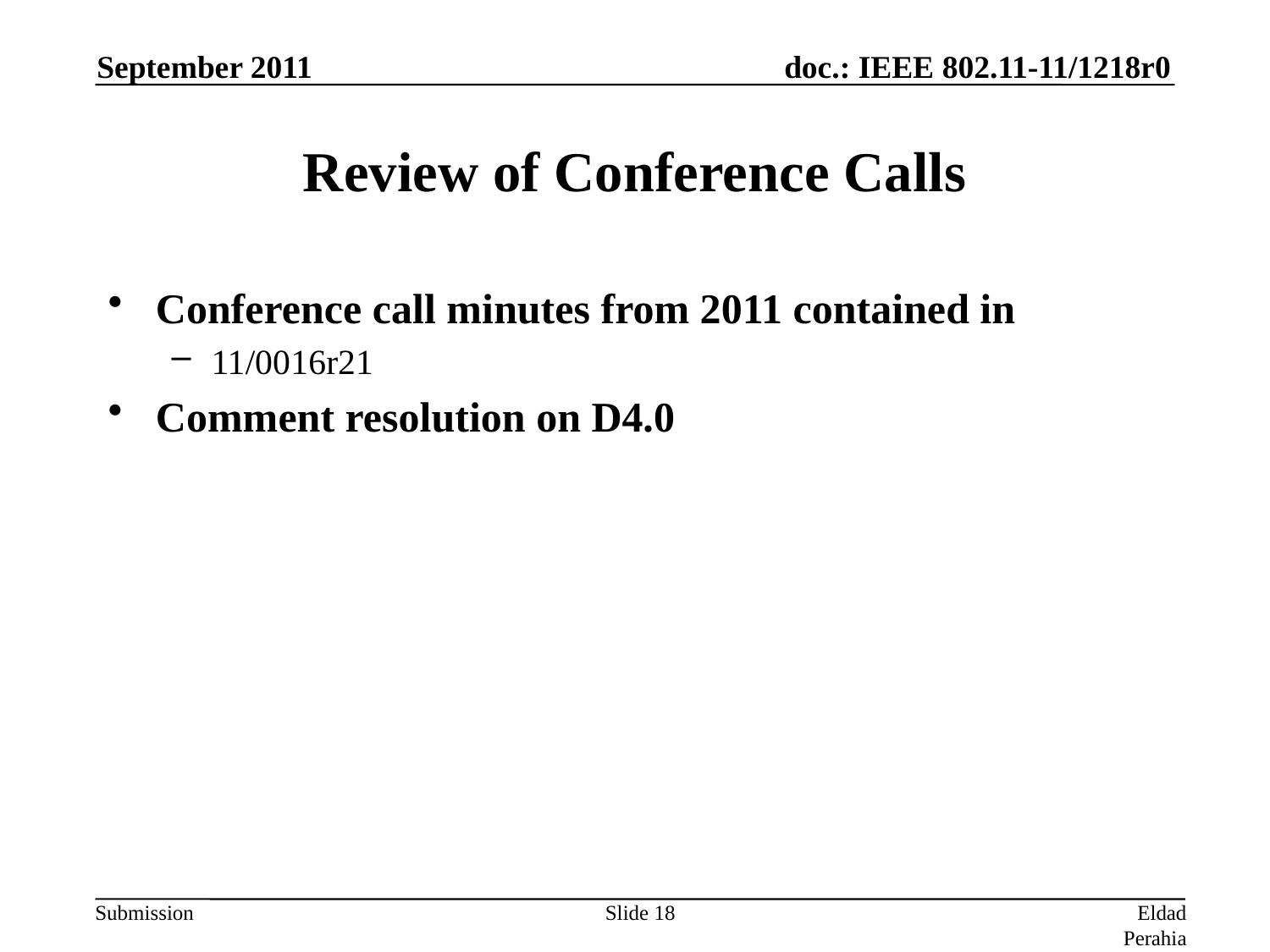

September 2011
# Review of Conference Calls
Conference call minutes from 2011 contained in
11/0016r21
Comment resolution on D4.0
Slide 18
Eldad Perahia, Intel Corporation